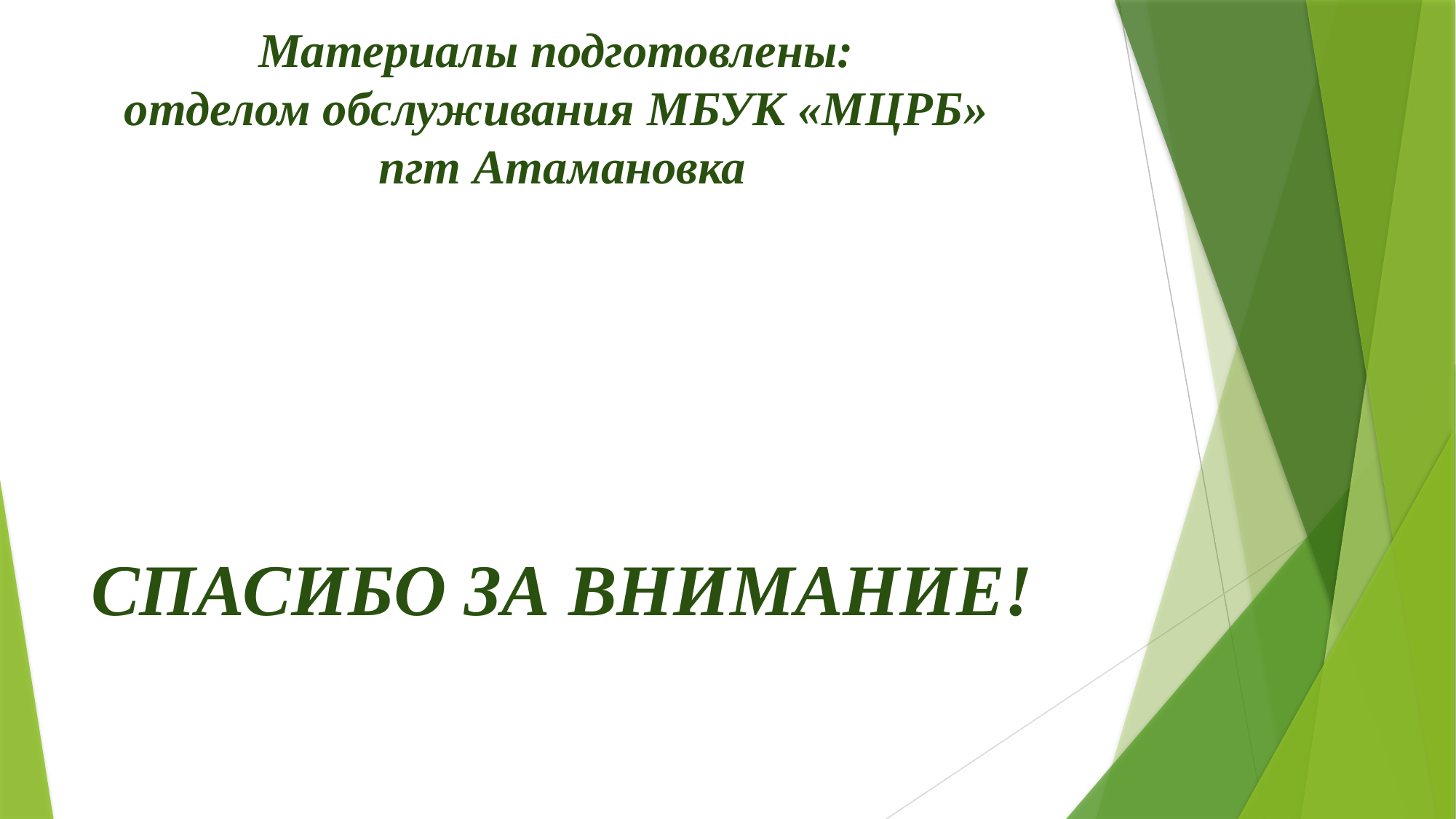

Материалы подготовлены:
отделом обслуживания МБУК «МЦРБ»
пгт Атамановка

СПАСИБО ЗА ВНИМАНИЕ!